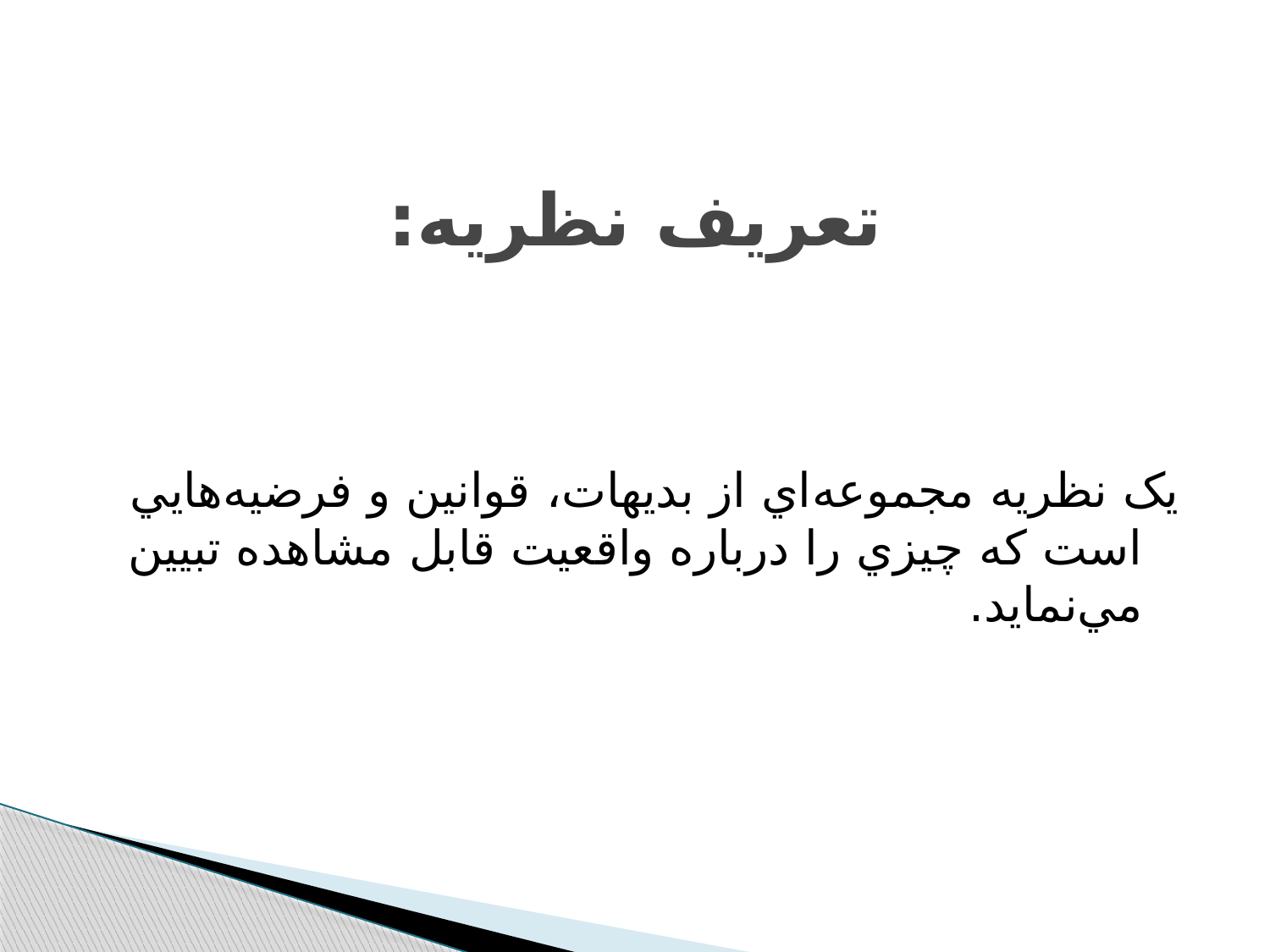

# تعريف نظريه:
يک نظريه مجموعه‌اي از بديهات، قوانين و فرضيه‌هايي است که چيزي را درباره واقعيت قابل مشاهده تبيين مي‌نمايد.